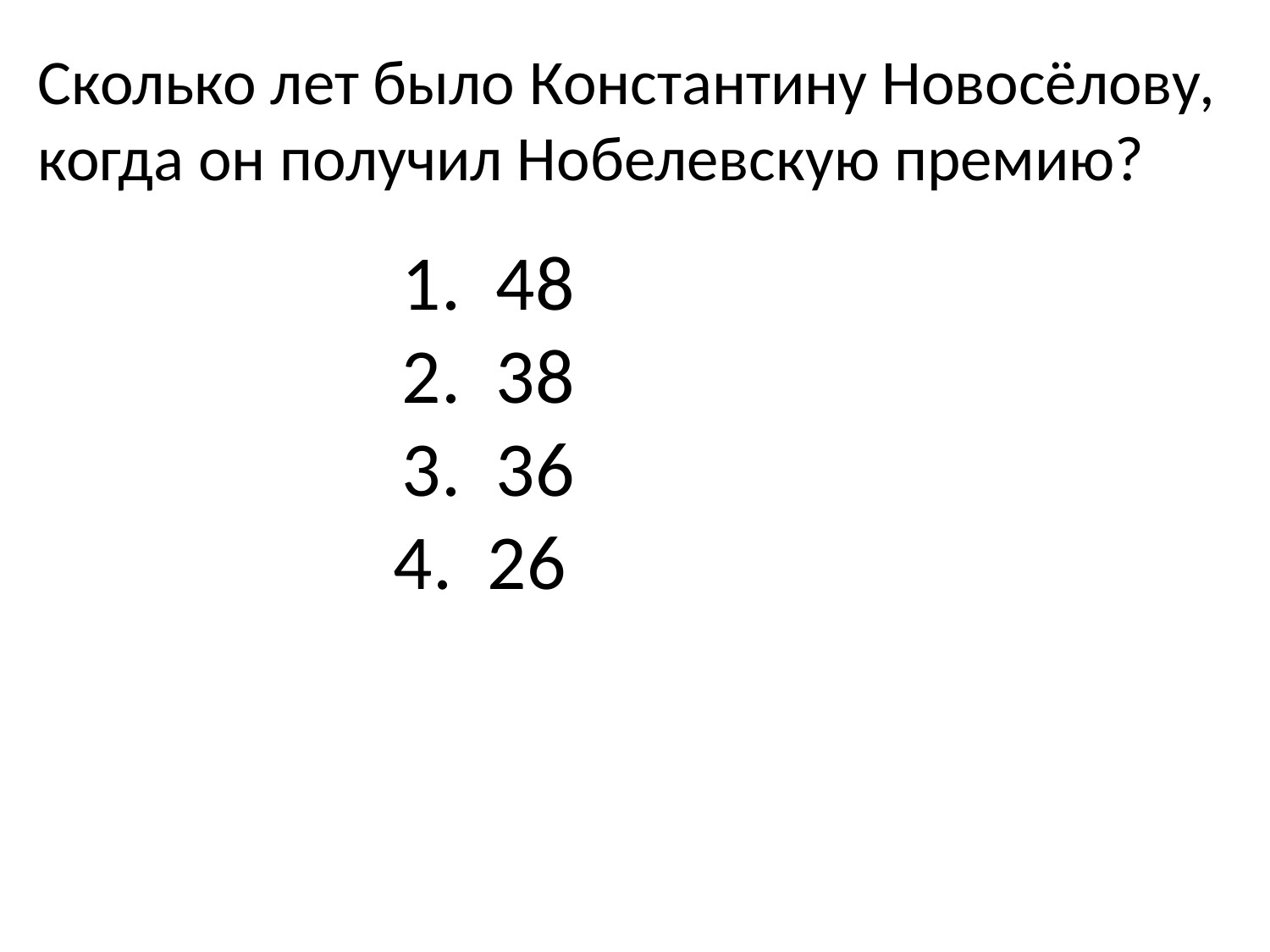

# Сколько лет было Константину Новосёлову, когда он получил Нобелевскую премию?
1.  48
2.  38
3.  36
4.  26